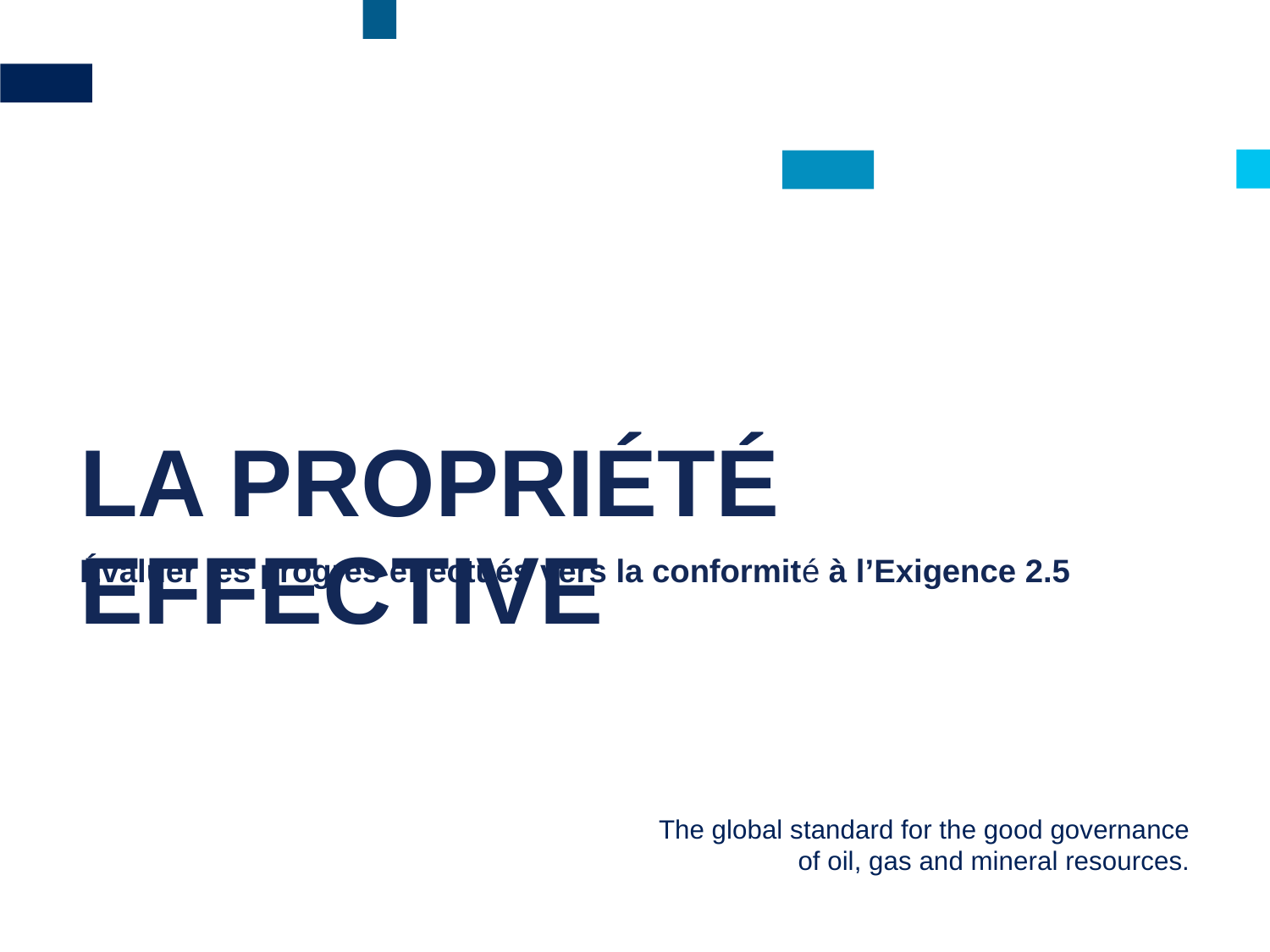

LA PROPRIÉTÉ EFFECTIVE
Évaluer les progrès effectués vers la conformité à l’Exigence 2.5